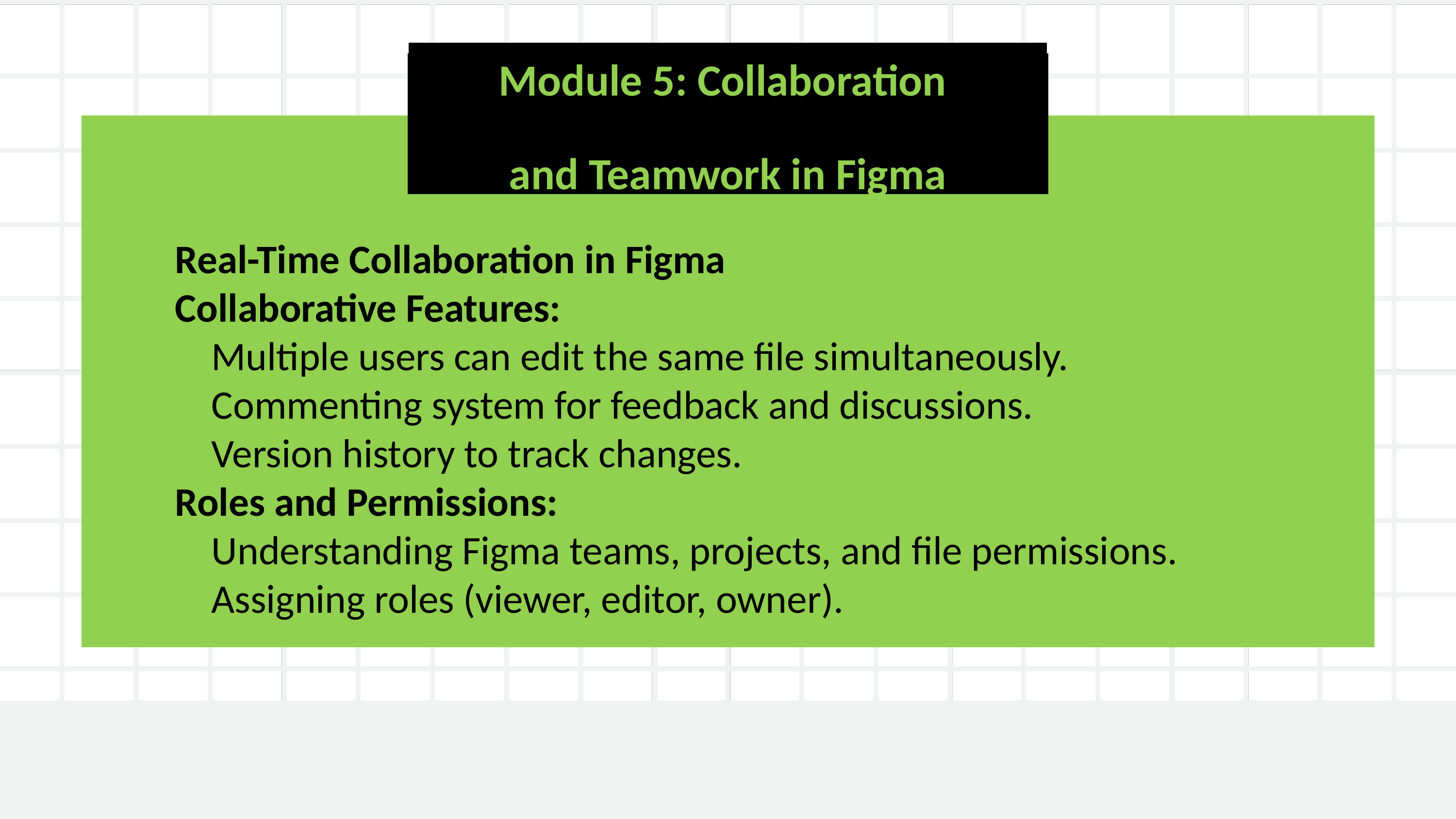

Module 5: Collaboration
and Teamwork in Figma

Real-Time Collaboration in Figma
Collaborative Features:
Multiple users can edit the same file simultaneously.
Commenting system for feedback and discussions.
Version history to track changes.
Roles and Permissions:
Understanding Figma teams, projects, and file permissions.
Assigning roles (viewer, editor, owner).